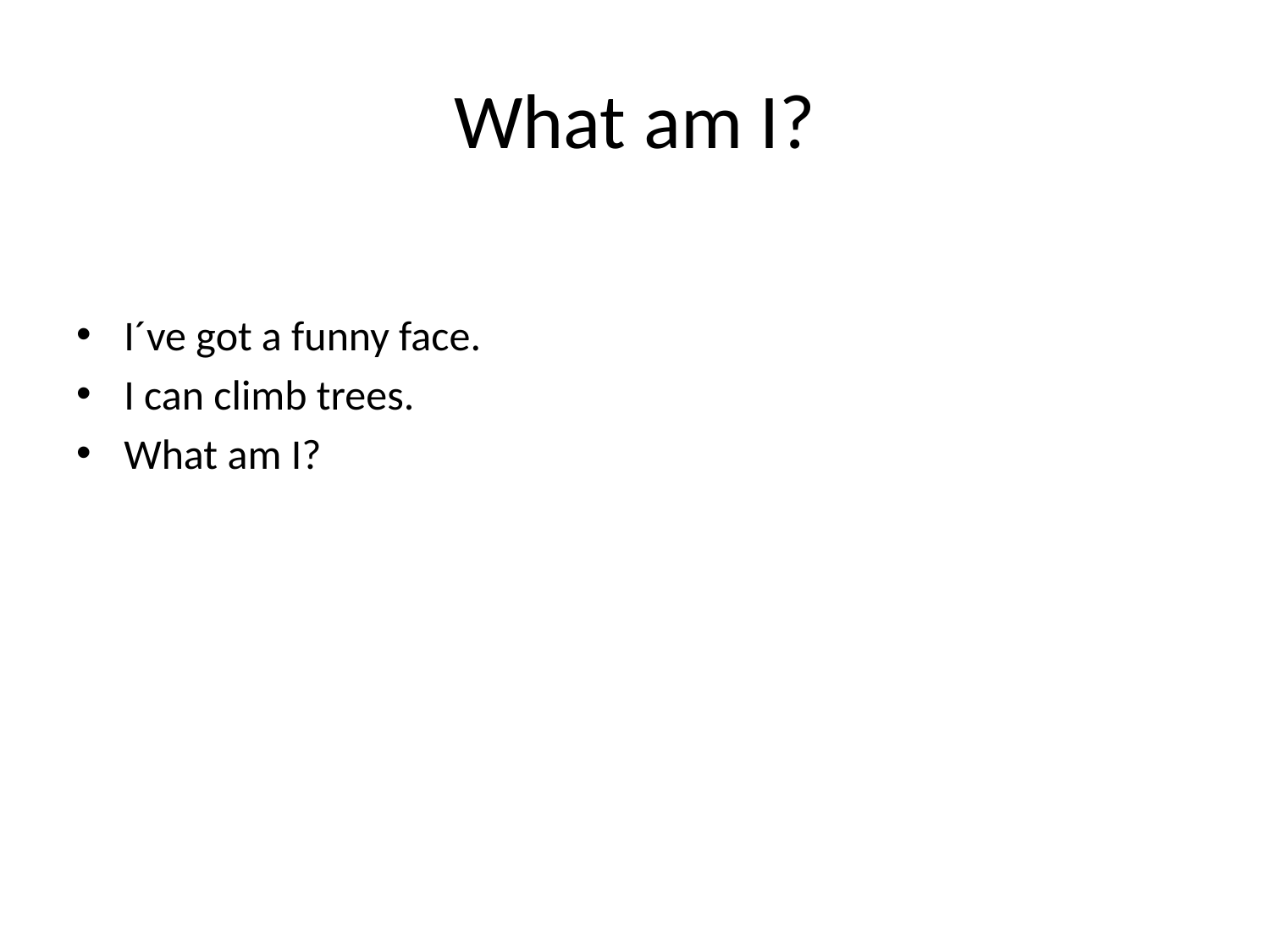

# What am I?
I´ve got a funny face.
I can climb trees.
What am I?